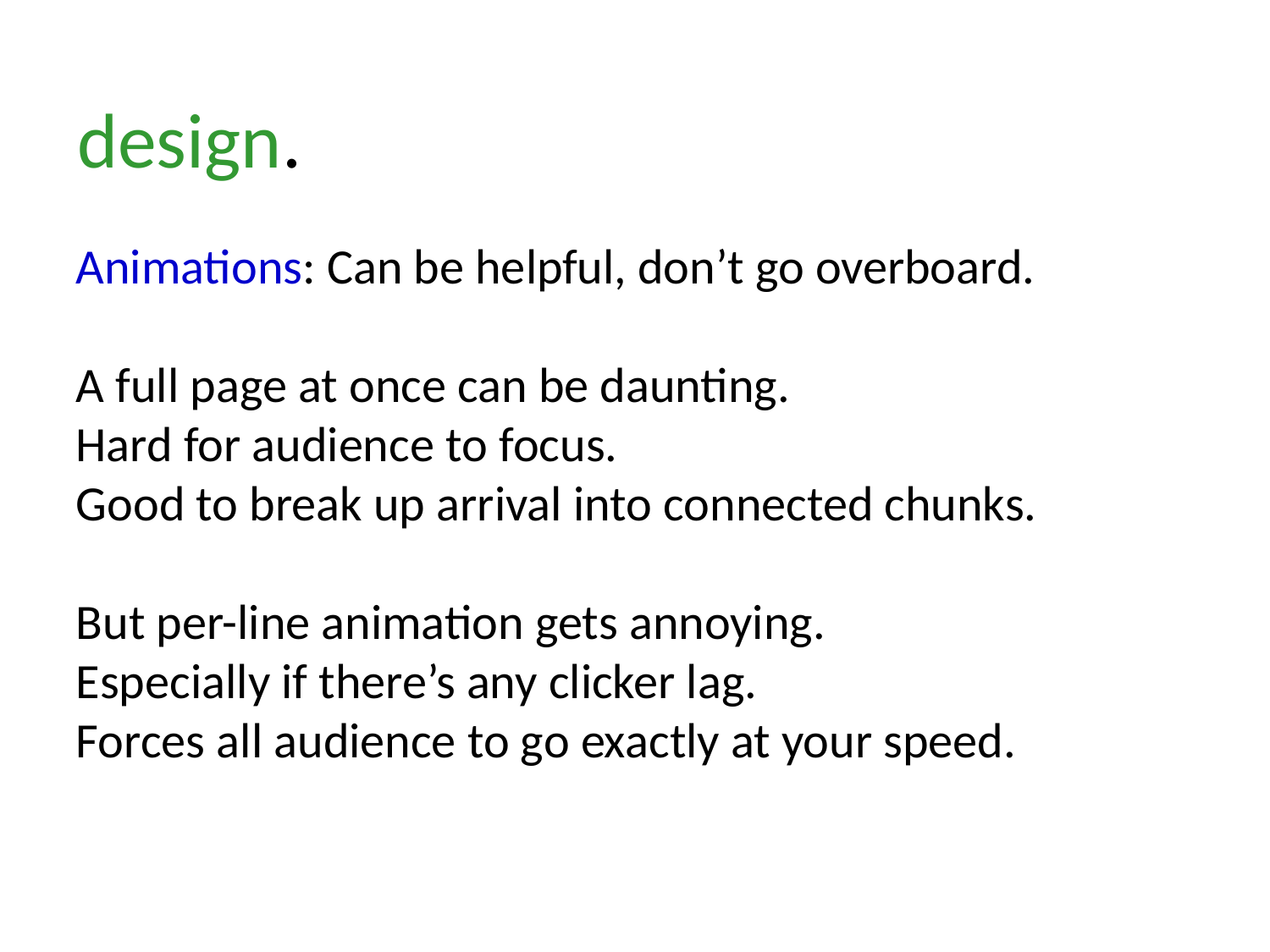

design.
Animations: Can be helpful, don’t go overboard.

A full page at once can be daunting.
Hard for audience to focus.
Good to break up arrival into connected chunks.

But per-line animation gets annoying.
Especially if there’s any clicker lag.
Forces all audience to go exactly at your speed.